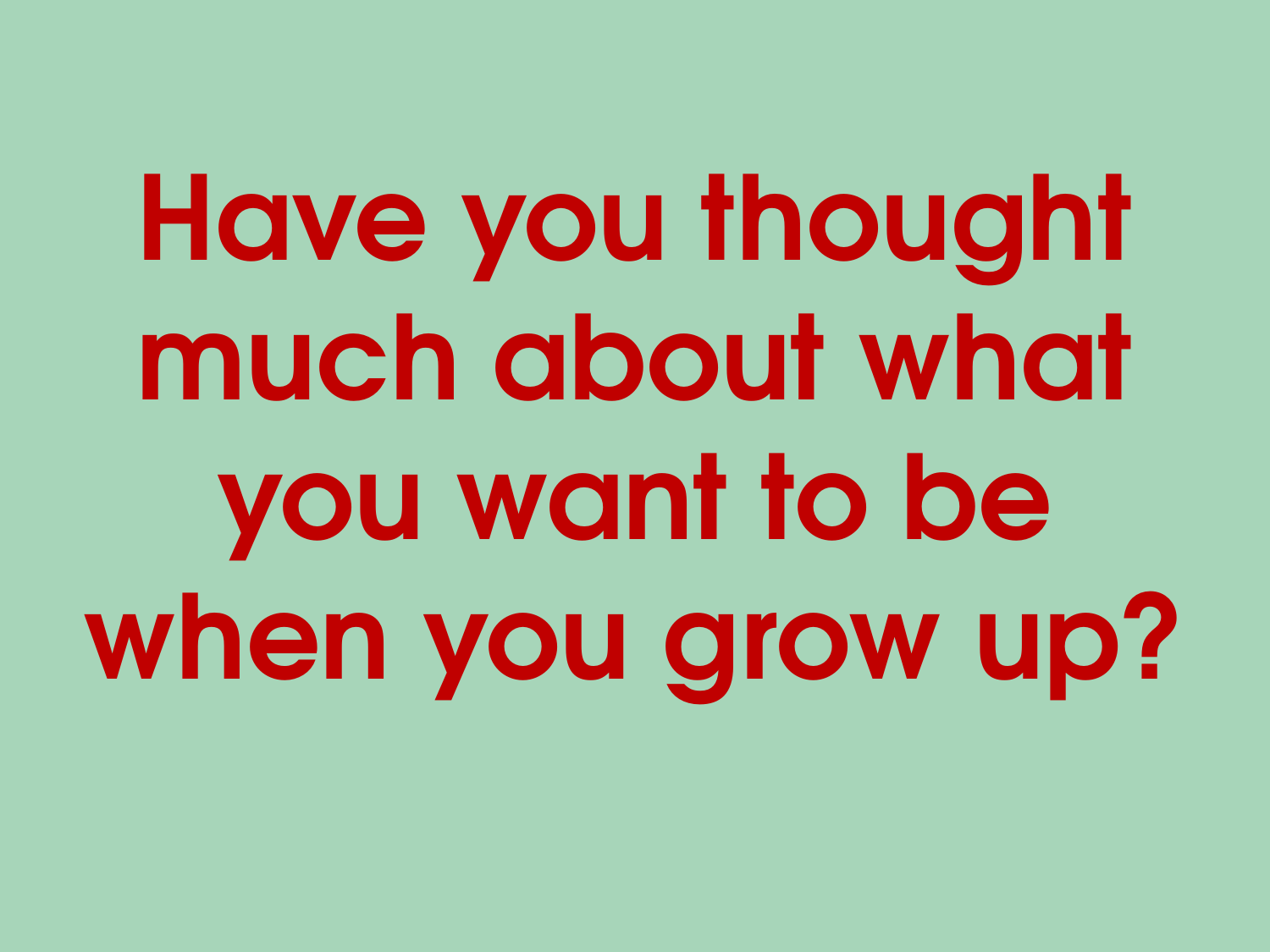

Have you thought much about what you want to be when you grow up?